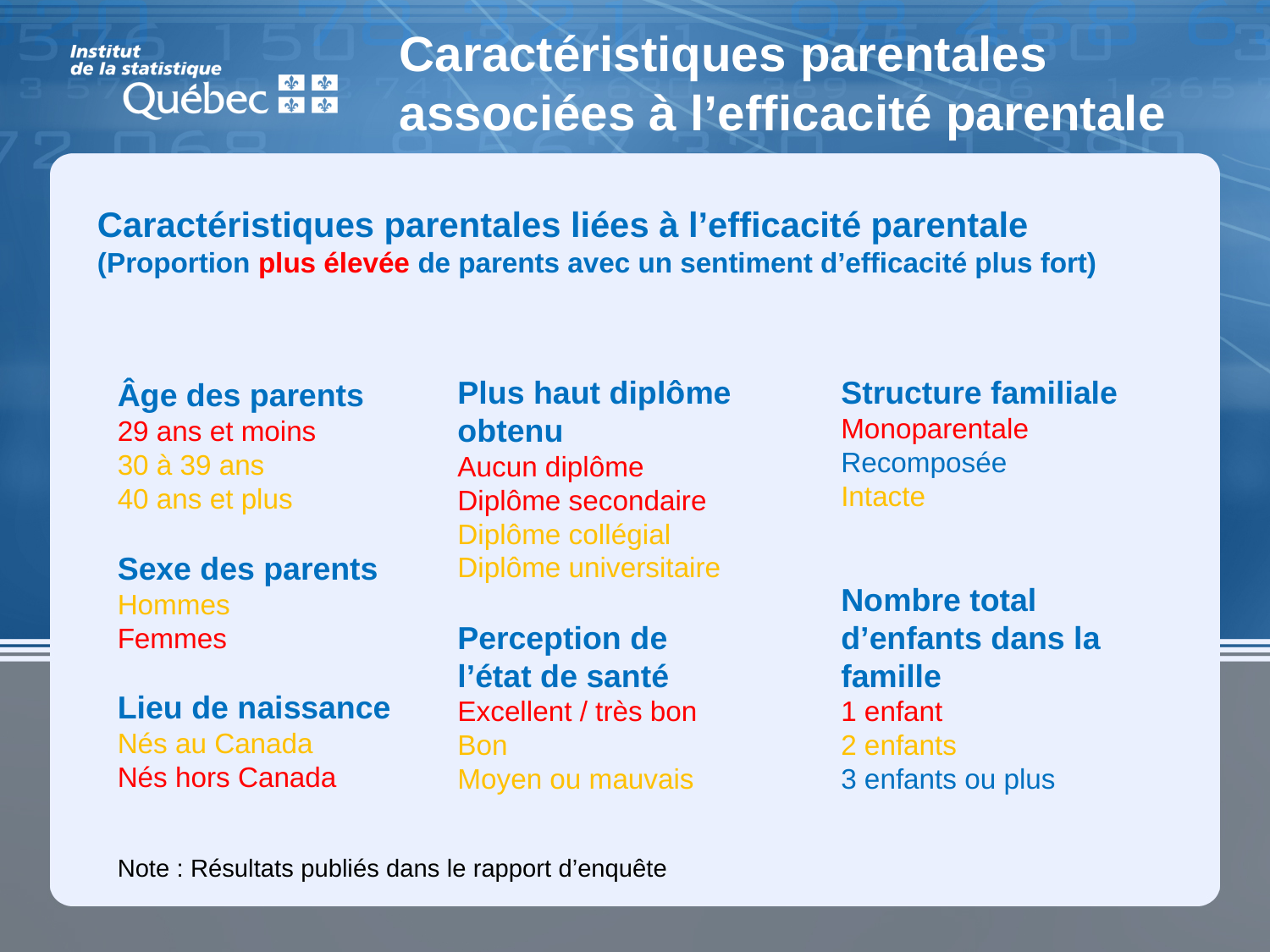

Caractéristiques parentales associées à l’efficacité parentale
Caractéristiques parentales liées à l’efficacité parentale
(Proportion plus élevée de parents avec un sentiment d’efficacité plus fort)
Structure familiale
Monoparentale
Recomposée
Intacte

Nombre total d’enfants dans la famille
1 enfant
2 enfants
3 enfants ou plus
Plus haut diplôme obtenu
Aucun diplôme
Diplôme secondaire
Diplôme collégial
Diplôme universitaire

Perception de
l’état de santé
Excellent / très bon
Bon
Moyen ou mauvais
Âge des parents
29 ans et moins
30 à 39 ans
40 ans et plus

Sexe des parents
Hommes
Femmes

Lieu de naissance
Nés au Canada
Nés hors Canada
Note : Résultats publiés dans le rapport d’enquête